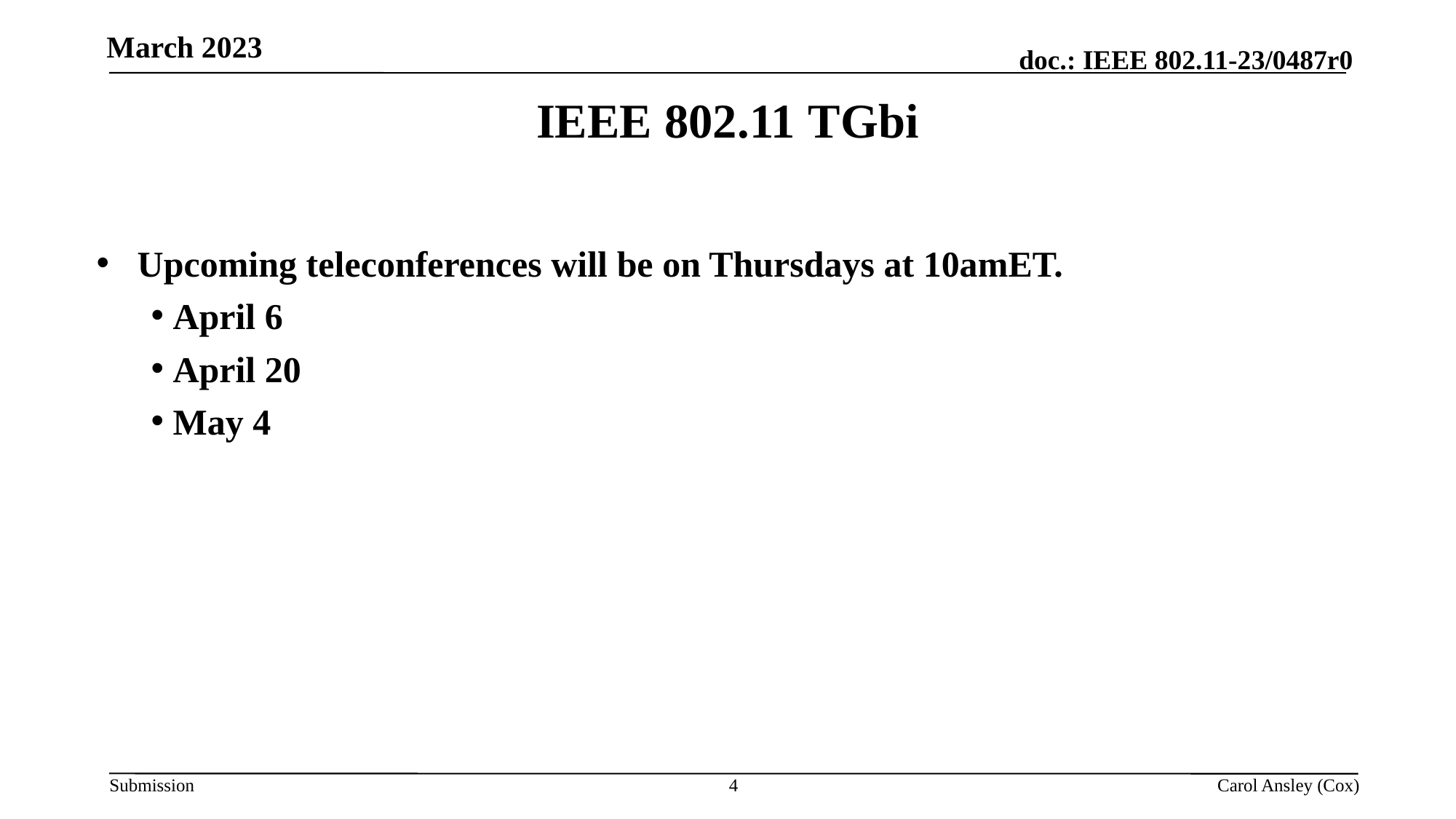

IEEE 802.11 TGbi

Upcoming teleconferences will be on Thursdays at 10amET.
 April 6
 April 20
 May 4

4
Carol Ansley (Cox)